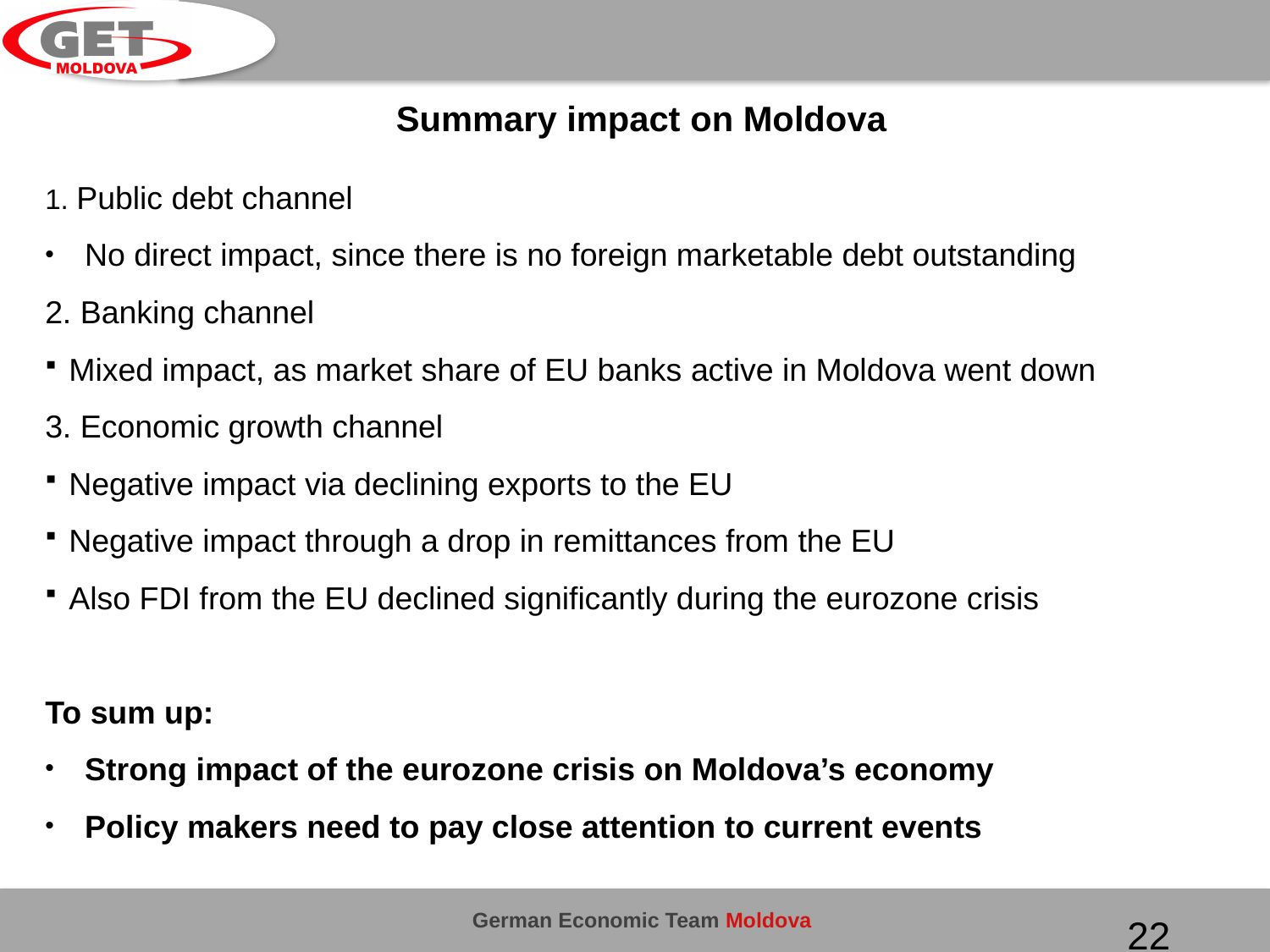

# Summary impact on Moldova
1. Public debt channel
No direct impact, since there is no foreign marketable debt outstanding
2. Banking channel
Mixed impact, as market share of EU banks active in Moldova went down
3. Economic growth channel
Negative impact via declining exports to the EU
Negative impact through a drop in remittances from the EU
Also FDI from the EU declined significantly during the eurozone crisis

To sum up:
Strong impact of the eurozone crisis on Moldova’s economy
Policy makers need to pay close attention to current events
22